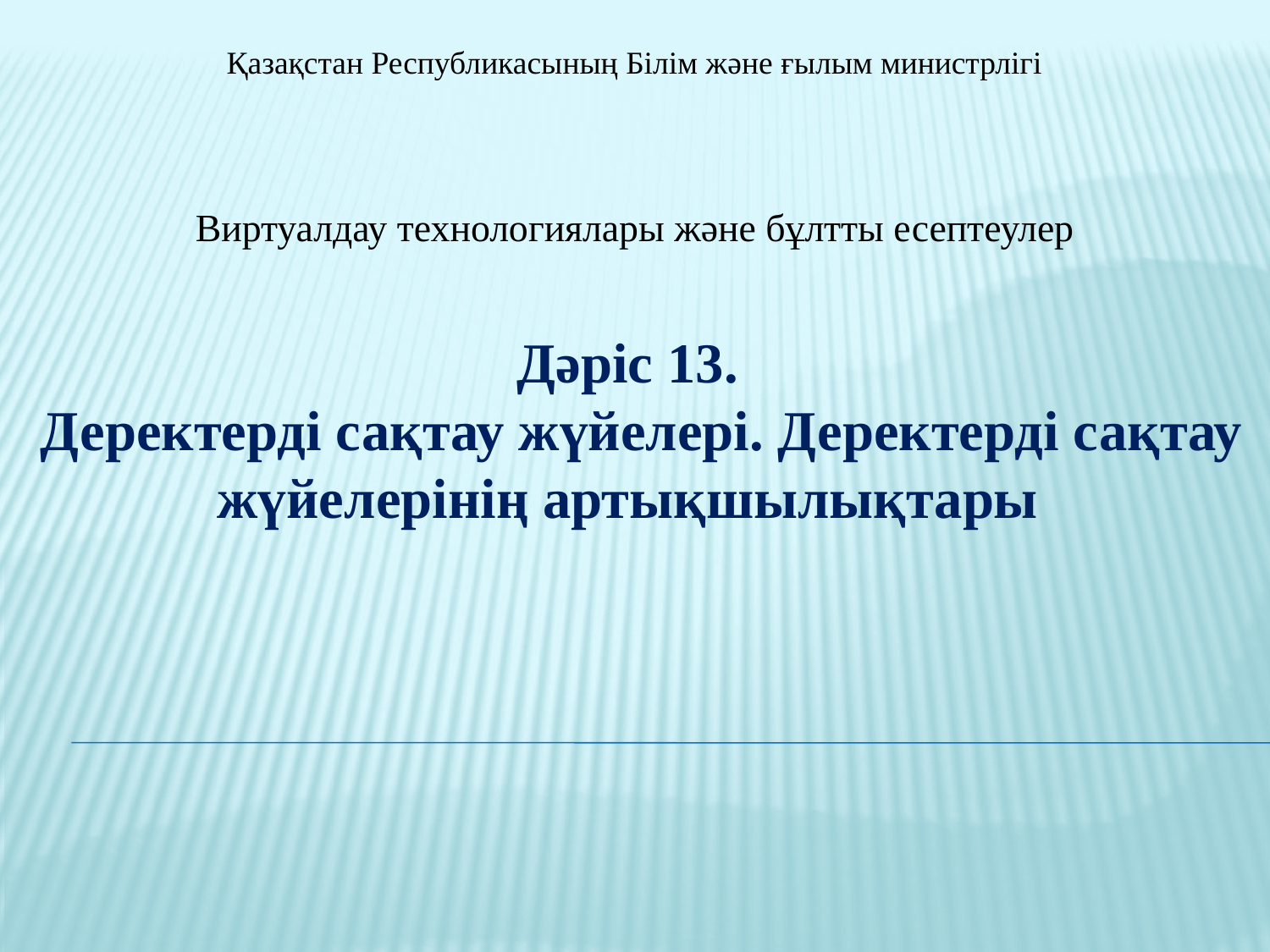

Қазақстан Республикасының Білім және ғылым министрлігі
Виртуалдау технологиялары және бұлтты есептеулер
Дәріс 13.
 Деректерді сақтау жүйелері. Деректерді сақтау жүйелерінің артықшылықтары